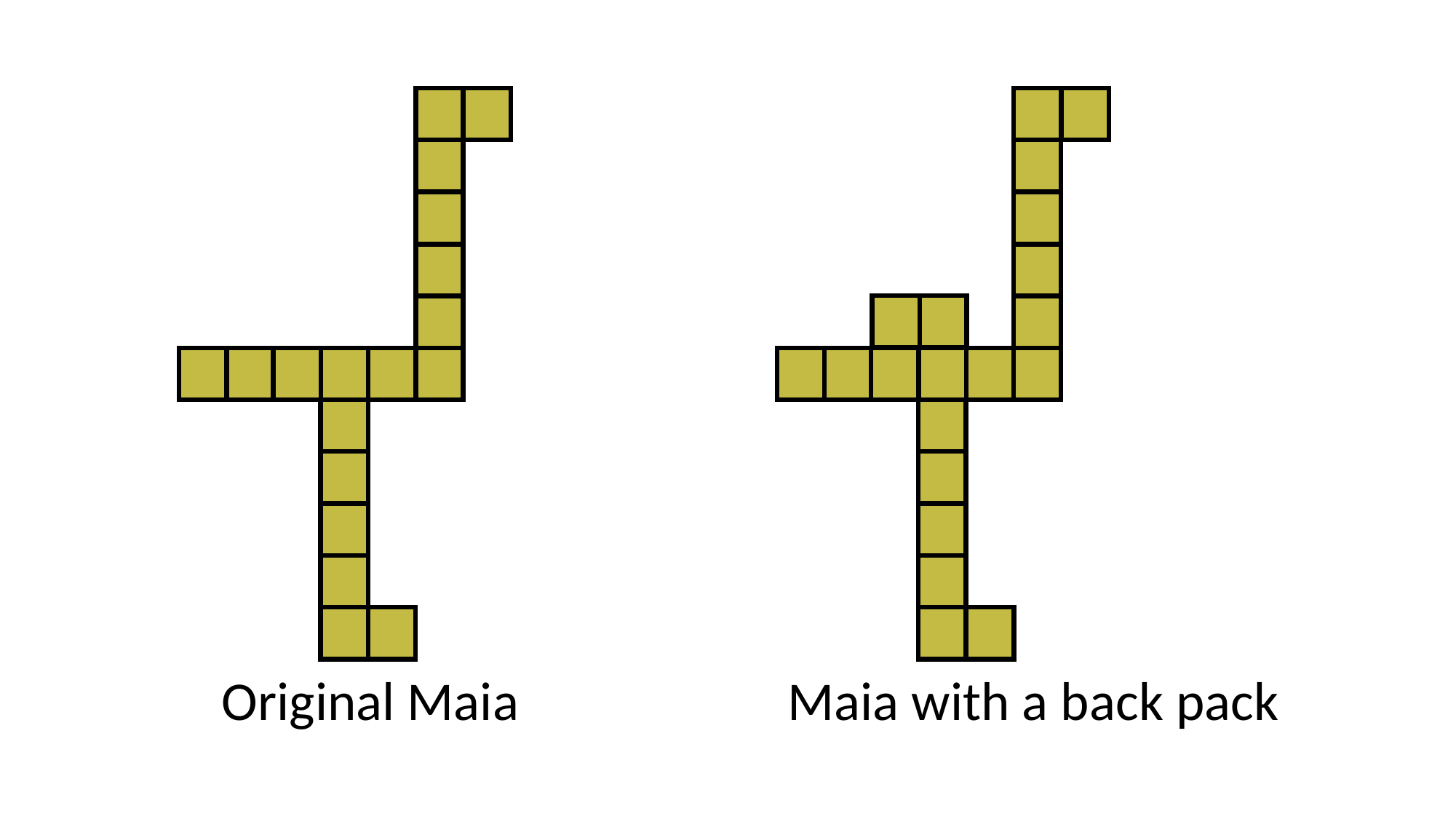

Original Maia

Maia with a back pack